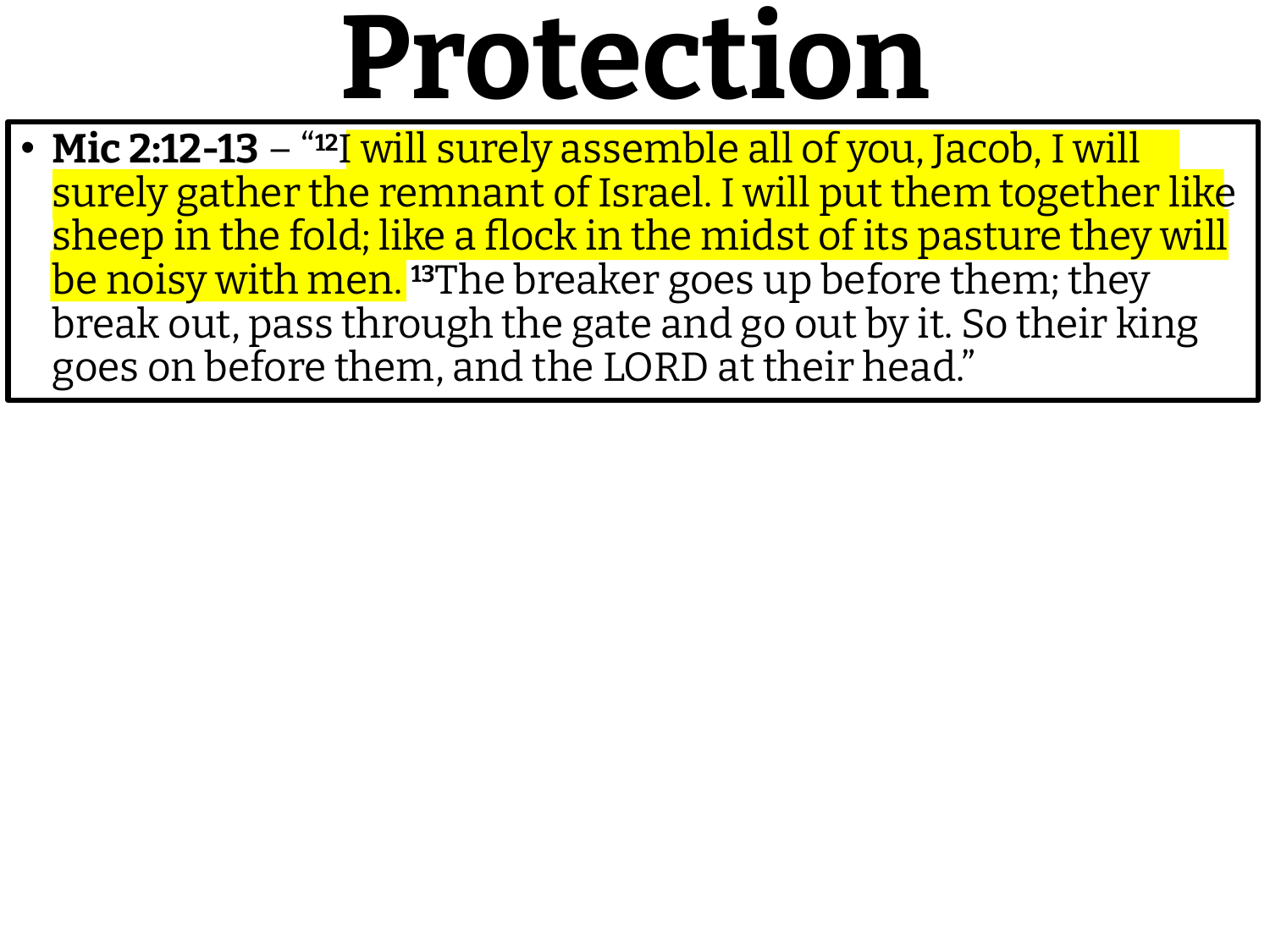

# Protection
Mic 2:12-13 – “12I will surely assemble all of you, Jacob, I will surely gather the remnant of Israel. I will put them together like sheep in the fold; like a flock in the midst of its pasture they will be noisy with men. 13The breaker goes up before them; they break out, pass through the gate and go out by it. So their king goes on before them, and the Lord at their head.”